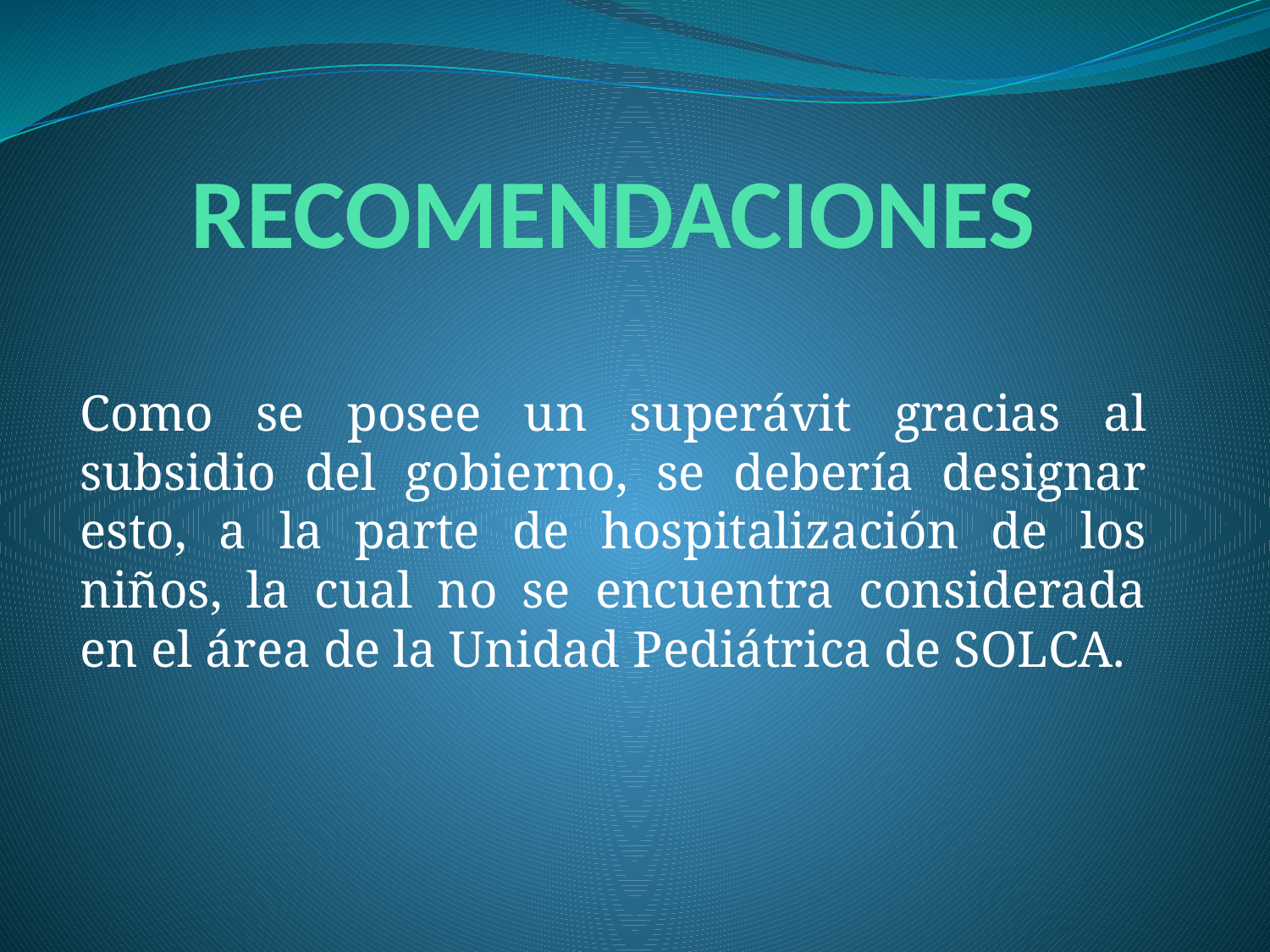

# RECOMENDACIONES
Como se posee un superávit gracias al subsidio del gobierno, se debería designar esto, a la parte de hospitalización de los niños, la cual no se encuentra considerada en el área de la Unidad Pediátrica de SOLCA.